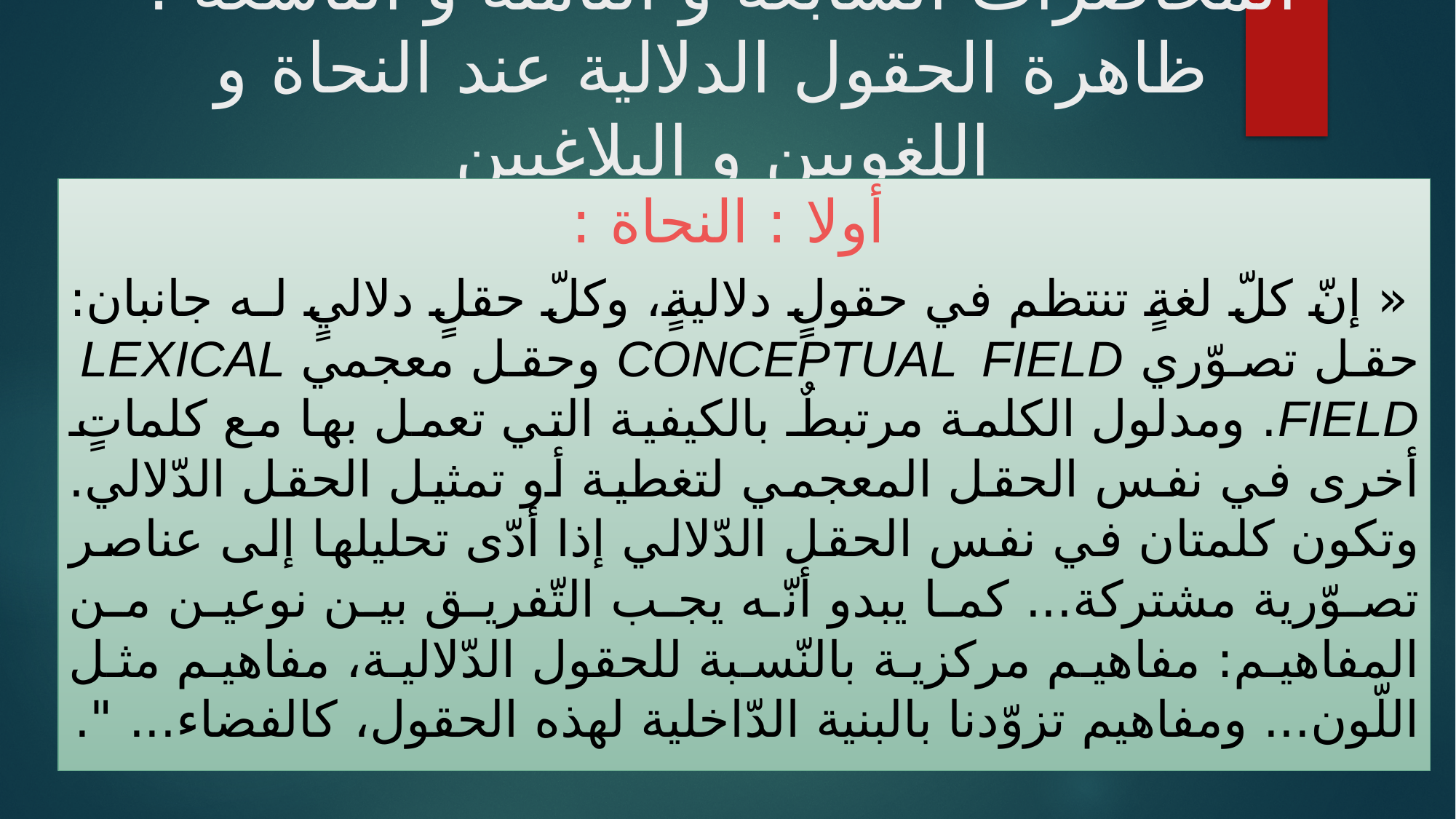

المحاضرات السابعة و الثامنة و التاسعة :
ظاهرة الحقول الدلالية عند النحاة و اللغويين و البلاغيين
   أولا : النحاة :
 « إنّ كلّ لغةٍ تنتظم في حقولٍ دلاليةٍ، وكلّ حقلٍ دلاليٍ لـه جانبان: حقل تصوّري Conceptual field وحقل معجمي Lexical field. ومدلول الكلمة مرتبطٌ بالكيفية التي تعمل بها مع كلماتٍ أخرى في نفس الحقل المعجمي لتغطية أو تمثيل الحقل الدّلالي. وتكون كلمتان في نفس الحقل الدّلالي إذا أدّى تحليلها إلى عناصر تصوّرية مشتركة... كما يبدو أنّه يجب التّفريق بين نوعين من المفاهيم: مفاهيم مركزية بالنّسبة للحقول الدّلالية، مفاهيم مثل اللّون... ومفاهيم تزوّدنا بالبنية الدّاخلية لهذه الحقول، كالفضاء... ".